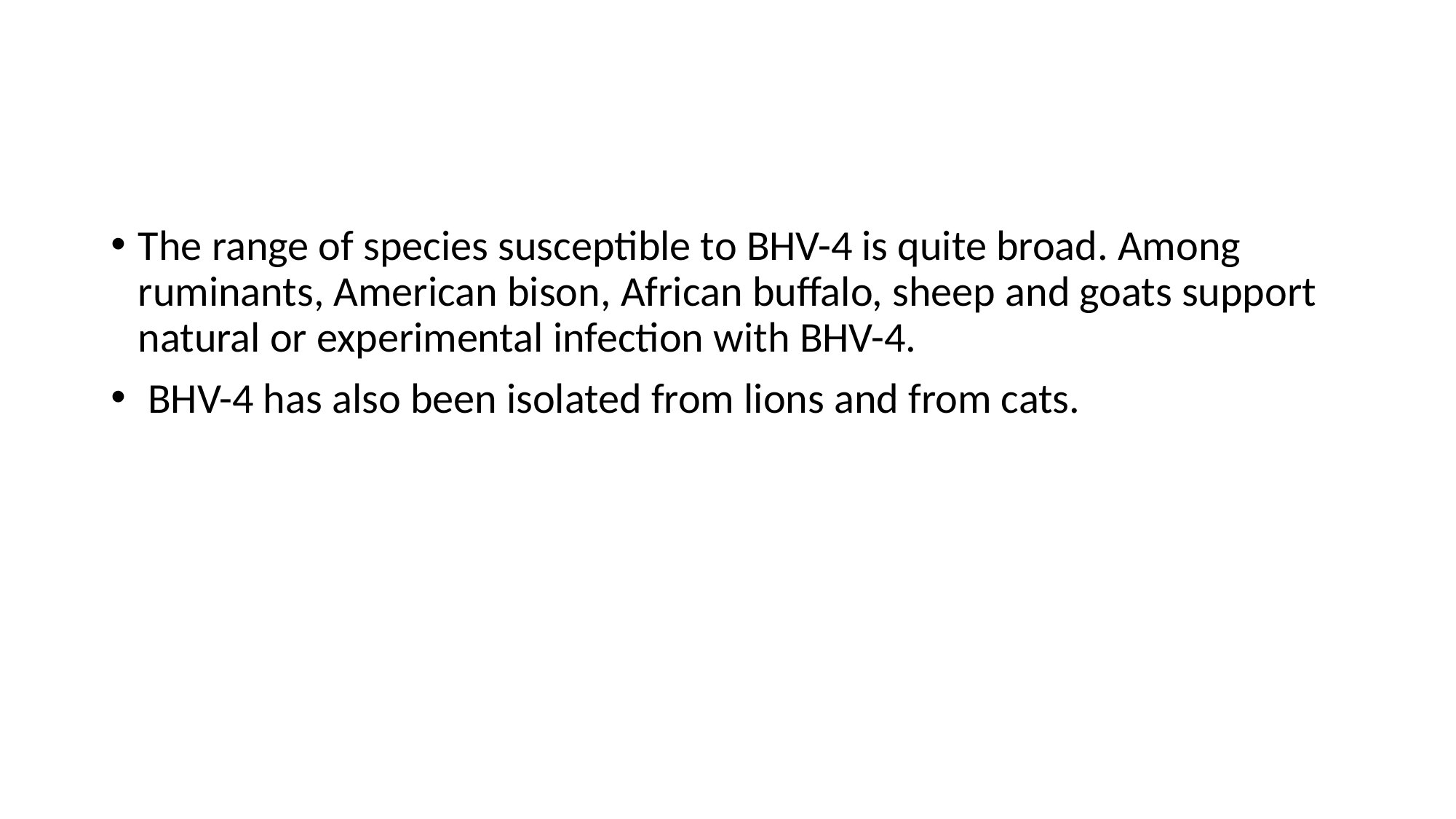

#
The range of species susceptible to BHV-4 is quite broad. Among ruminants, American bison, African buffalo, sheep and goats support natural or experimental infection with BHV-4.
 BHV-4 has also been isolated from lions and from cats.